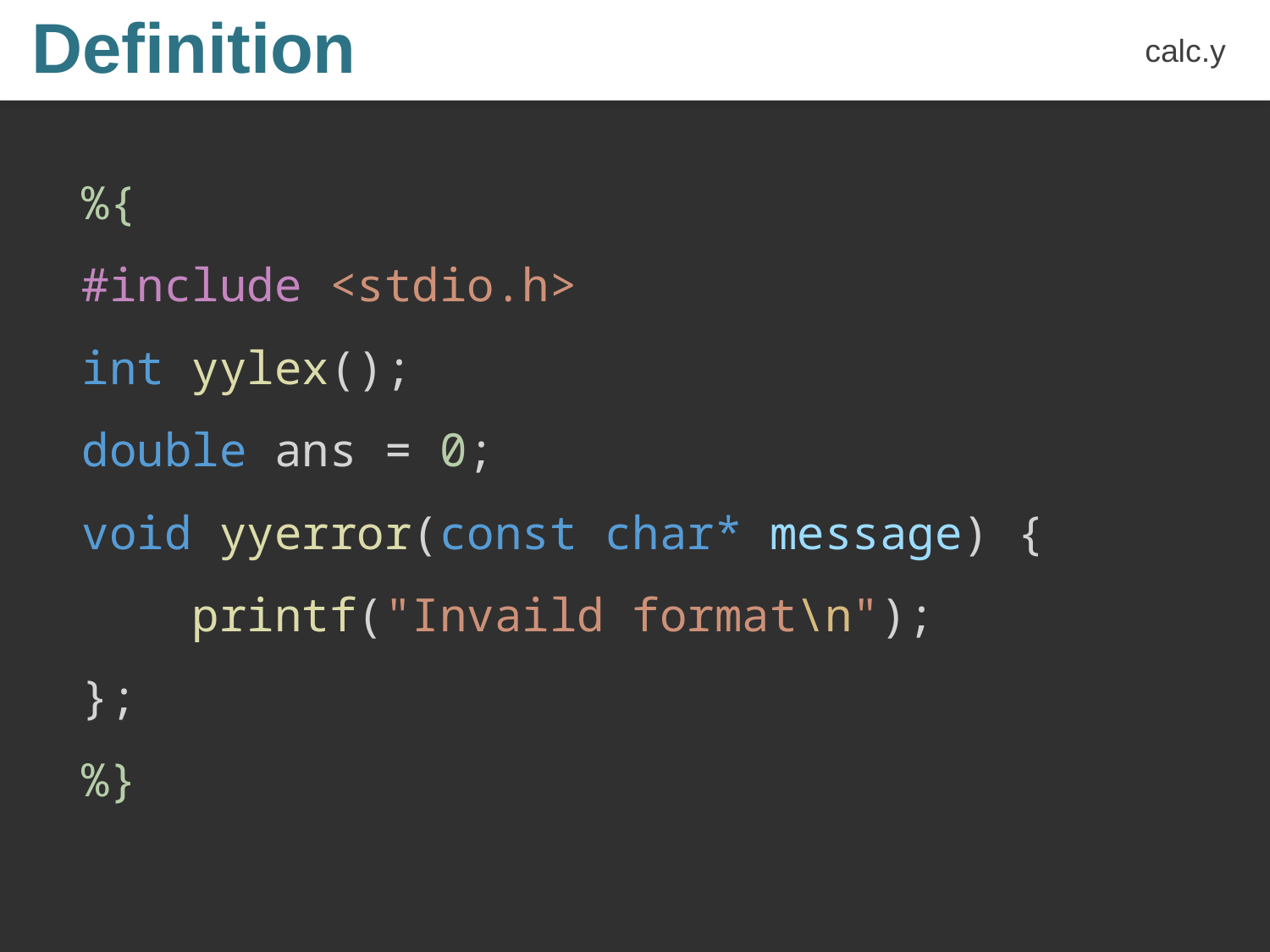

Definition
calc.y
%{
#include <stdio.h>
int yylex();
double ans = 0;
void yyerror(const char* message) {
    printf("Invaild format\n");
};
%}